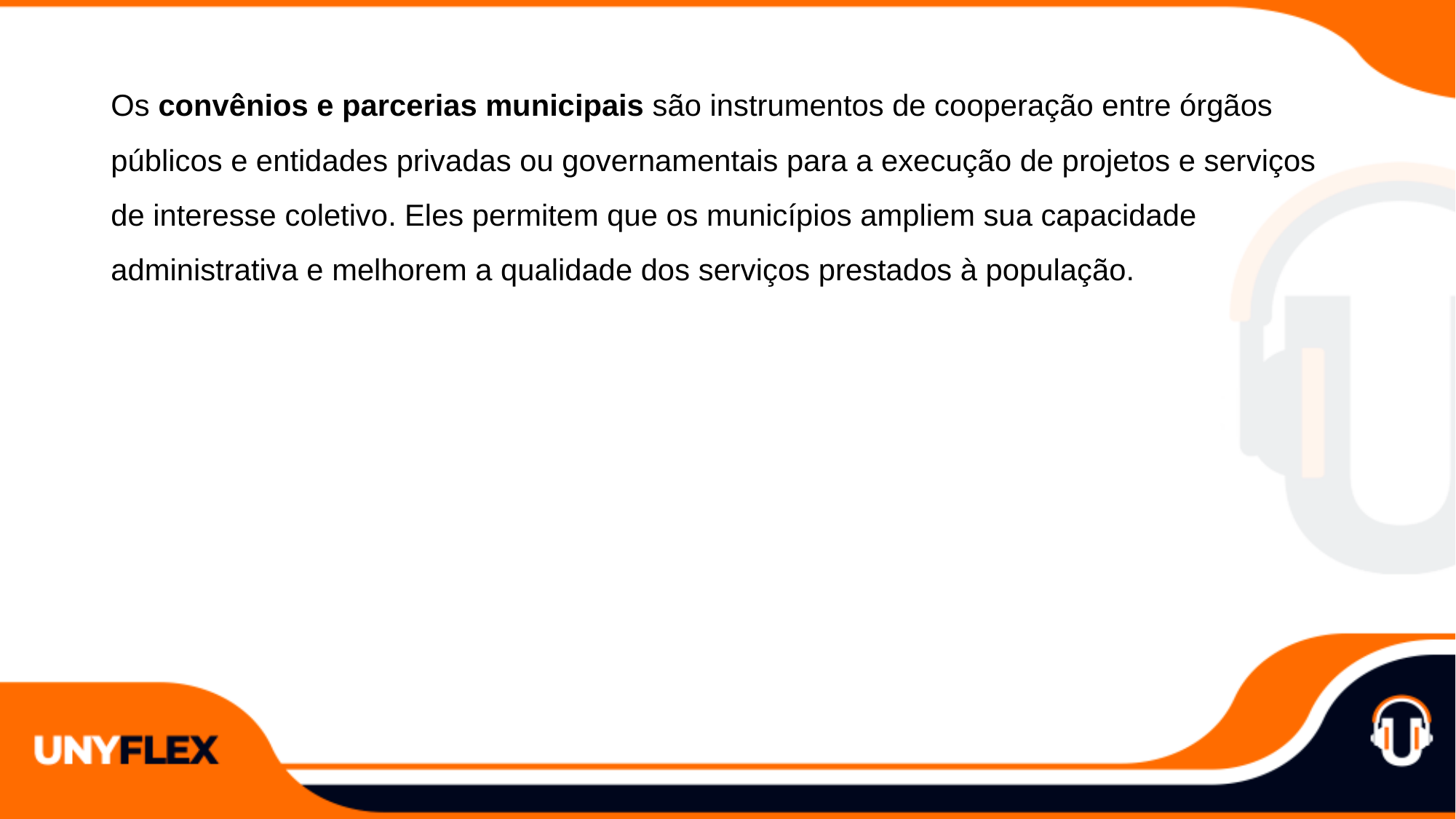

Os convênios e parcerias municipais são instrumentos de cooperação entre órgãos públicos e entidades privadas ou governamentais para a execução de projetos e serviços de interesse coletivo. Eles permitem que os municípios ampliem sua capacidade administrativa e melhorem a qualidade dos serviços prestados à população.